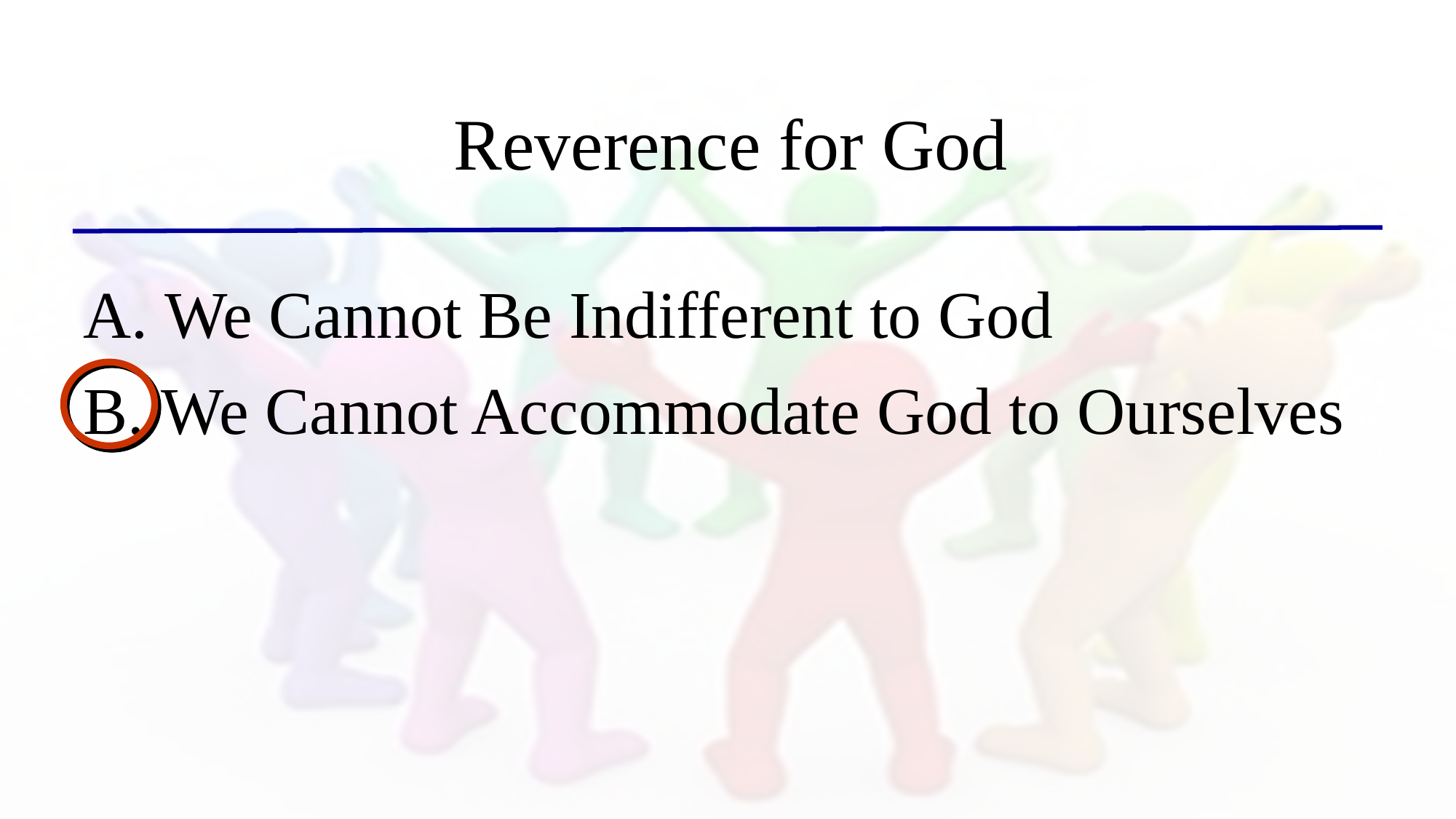

Reverence for God

 We Cannot Be Indifferent to God
 We Cannot Accommodate God to Ourselves